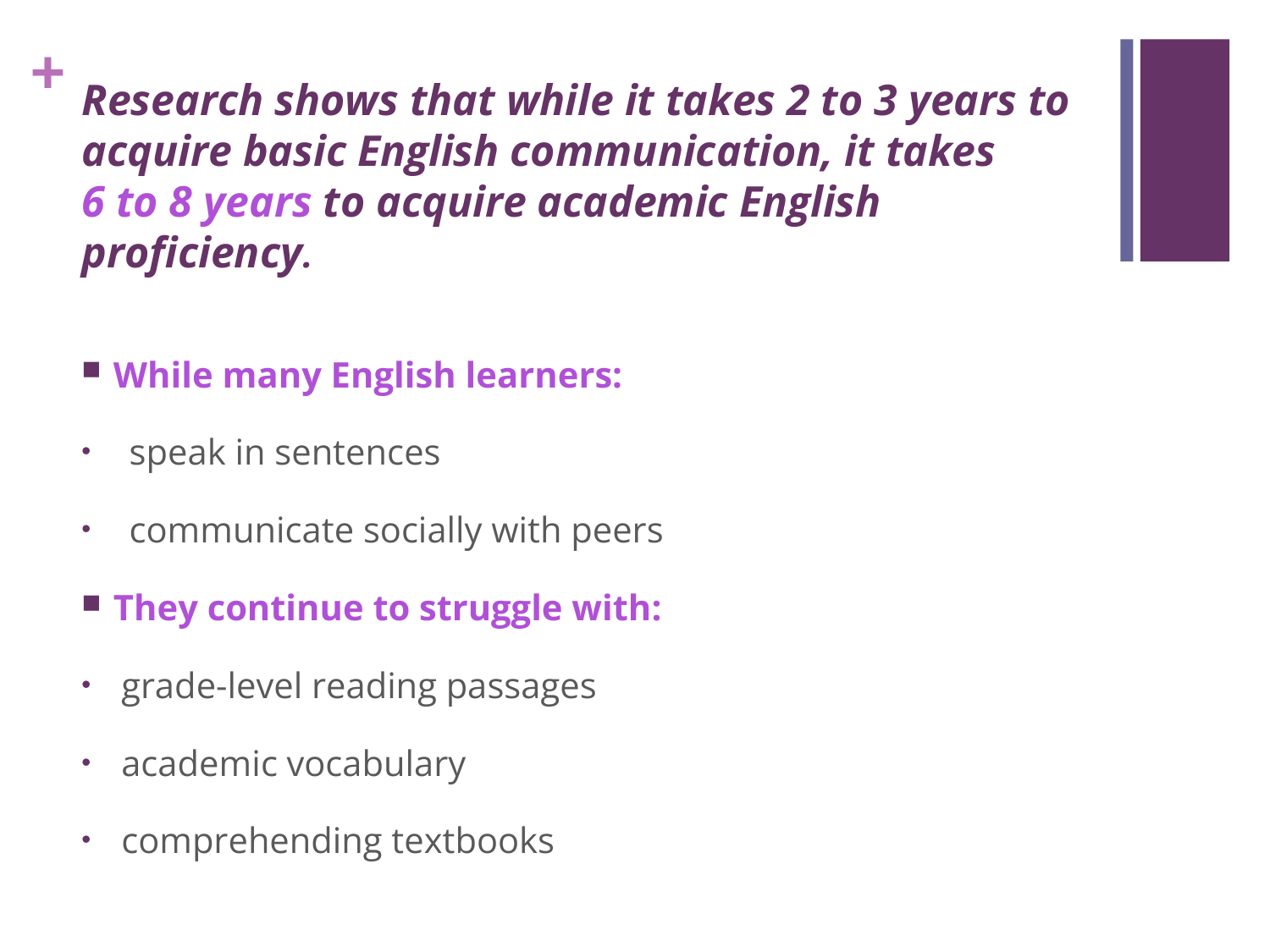

# Research shows that while it takes 2 to 3 years to acquire basic English communication, it takes 6 to 8 years to acquire academic English proficiency.

While many English learners:
speak in sentences
communicate socially with peers
They continue to struggle with:
grade-level reading passages
academic vocabulary
comprehending textbooks